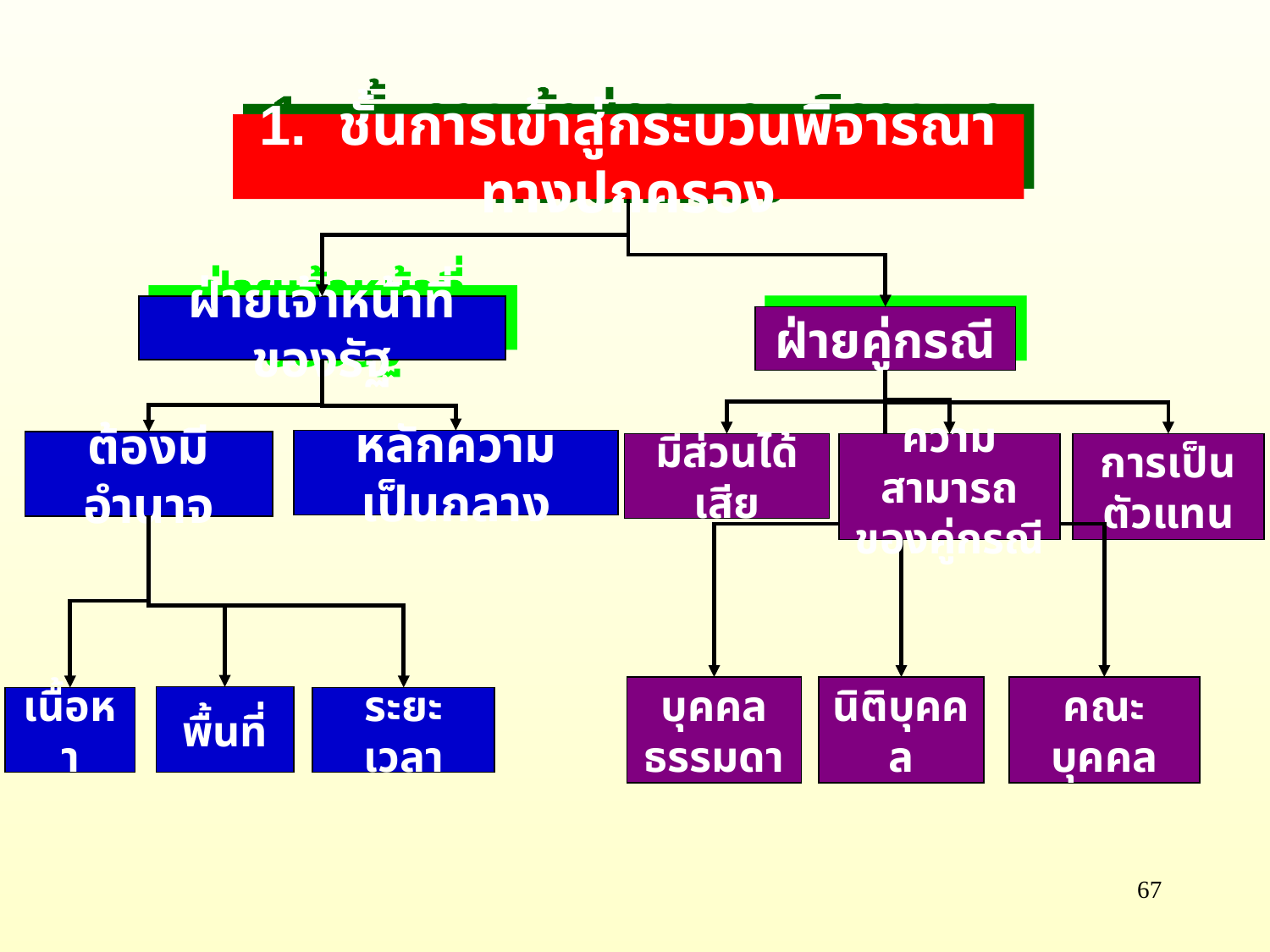

1.  ชั้นการเข้าสู่กระบวนพิจารณาทางปกครอง
ฝ่ายเจ้าหน้าที่ของรัฐ
ฝ่ายคู่กรณี
หลักความเป็นกลาง
ต้องมีอำนาจ
มีส่วนได้เสีย
ความสามารถของคู่กรณี
การเป็น
ตัวแทน
บุคคลธรรมดา
นิติบุคคล
คณะบุคคล
พื้นที่
เนื้อหา
ระยะเวลา
67